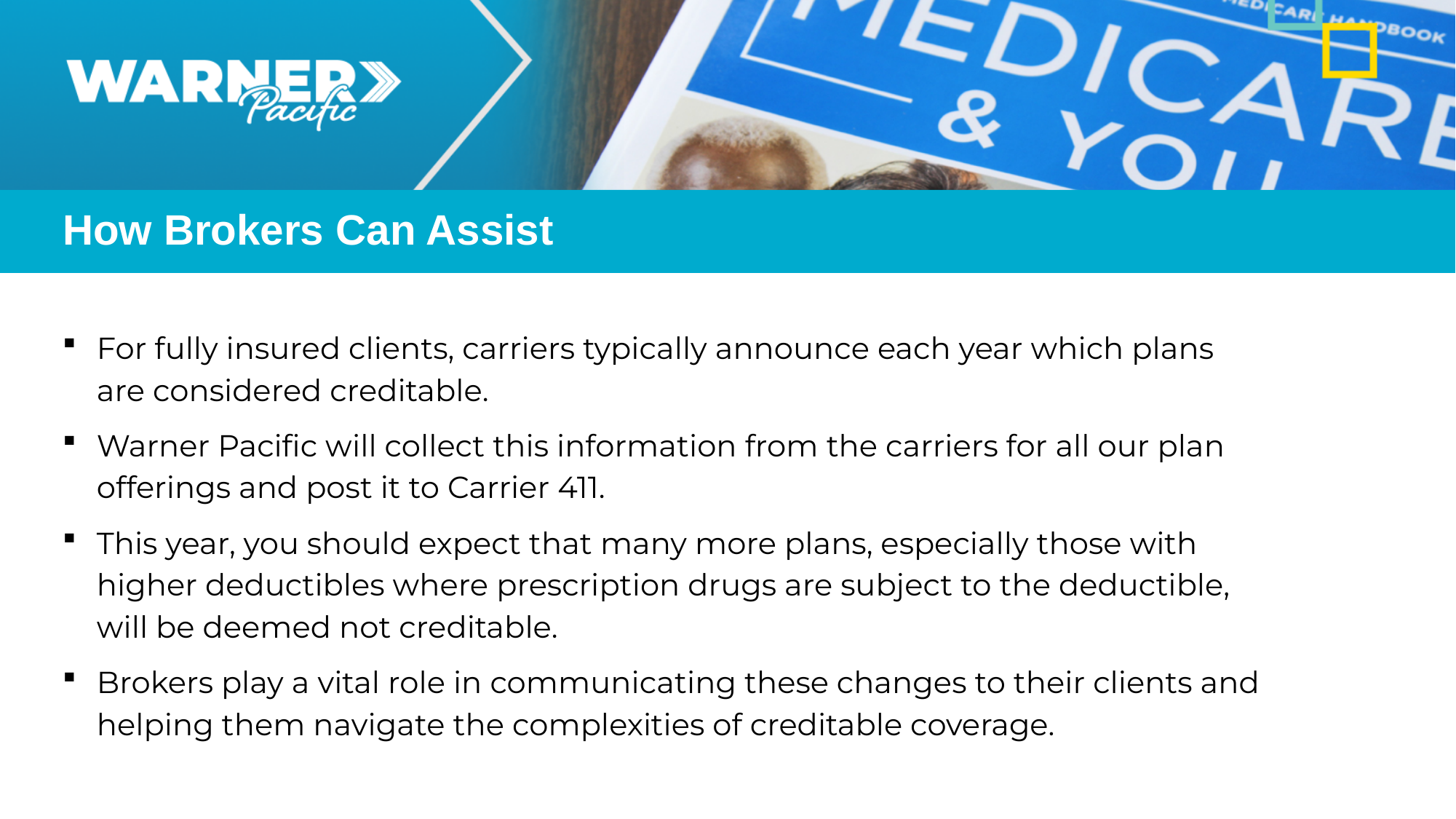

How Brokers Can Assist
For fully insured clients, carriers typically announce each year which plans are considered creditable.
Warner Pacific will collect this information from the carriers for all our plan offerings and post it to Carrier 411.
This year, you should expect that many more plans, especially those with higher deductibles where prescription drugs are subject to the deductible, will be deemed not creditable.
Brokers play a vital role in communicating these changes to their clients and helping them navigate the complexities of creditable coverage.